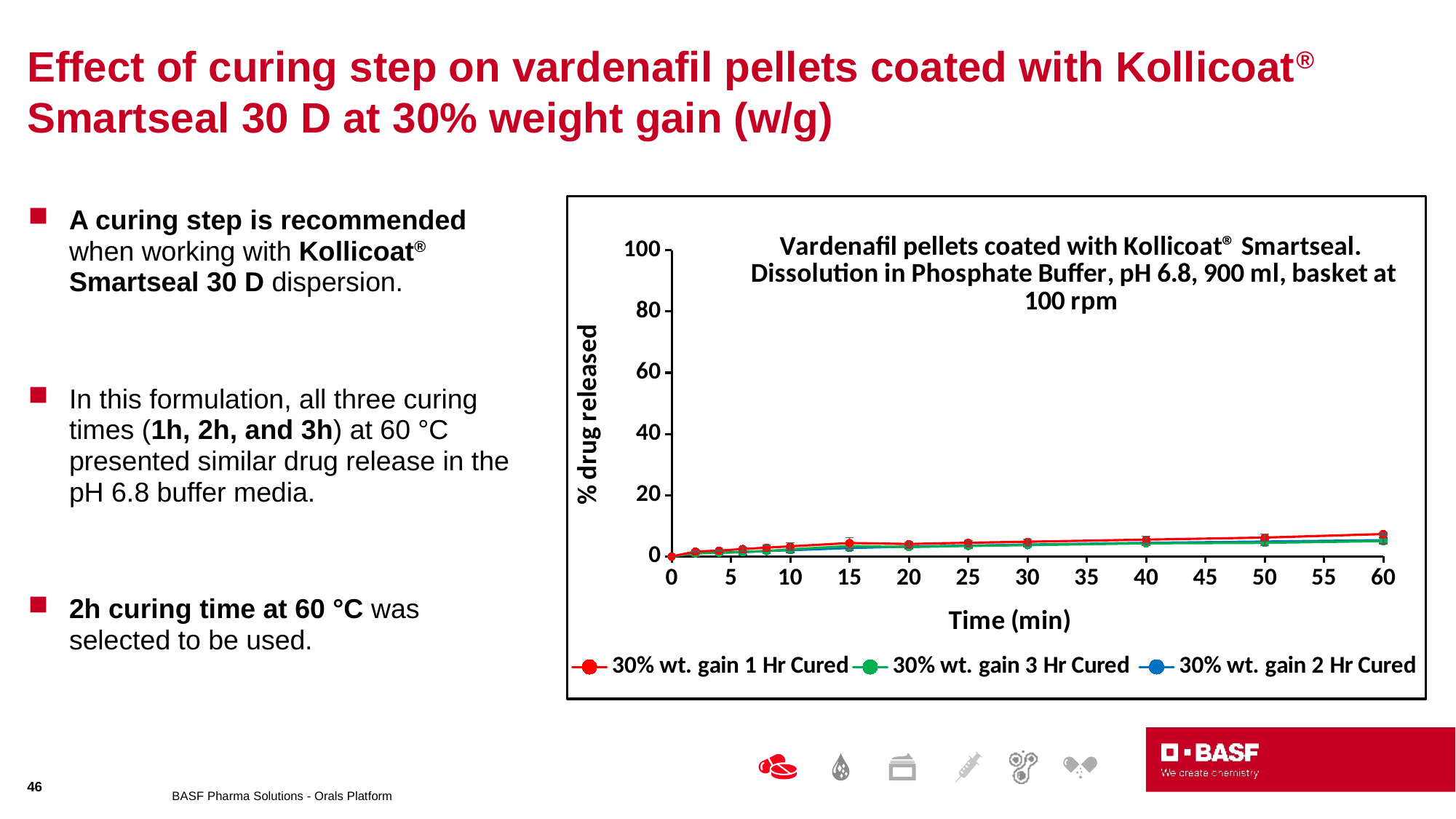

# Effect of curing step on vardenafil pellets coated with Kollicoat® Smartseal 30 D at 30% weight gain (w/g)

### Chart: Vardenafil pellets coated with Kollicoat® Smartseal.
Dissolution in Phosphate Buffer, pH 6.8, 900 ml, basket at 100 rpm

| Category | 30% wt. gain 1 Hr Cured | 30% wt. gain 3 Hr Cured  | 30% wt. gain 2 Hr Cured  |
|---|---|---|---|
A curing step is recommended when working with Kollicoat® Smartseal 30 D dispersion.

In this formulation, all three curing times (1h, 2h, and 3h) at 60 °C presented similar drug release in the pH 6.8 buffer media.

2h curing time at 60 °C was selected to be used.
46
BASF Pharma Solutions - Orals Platform